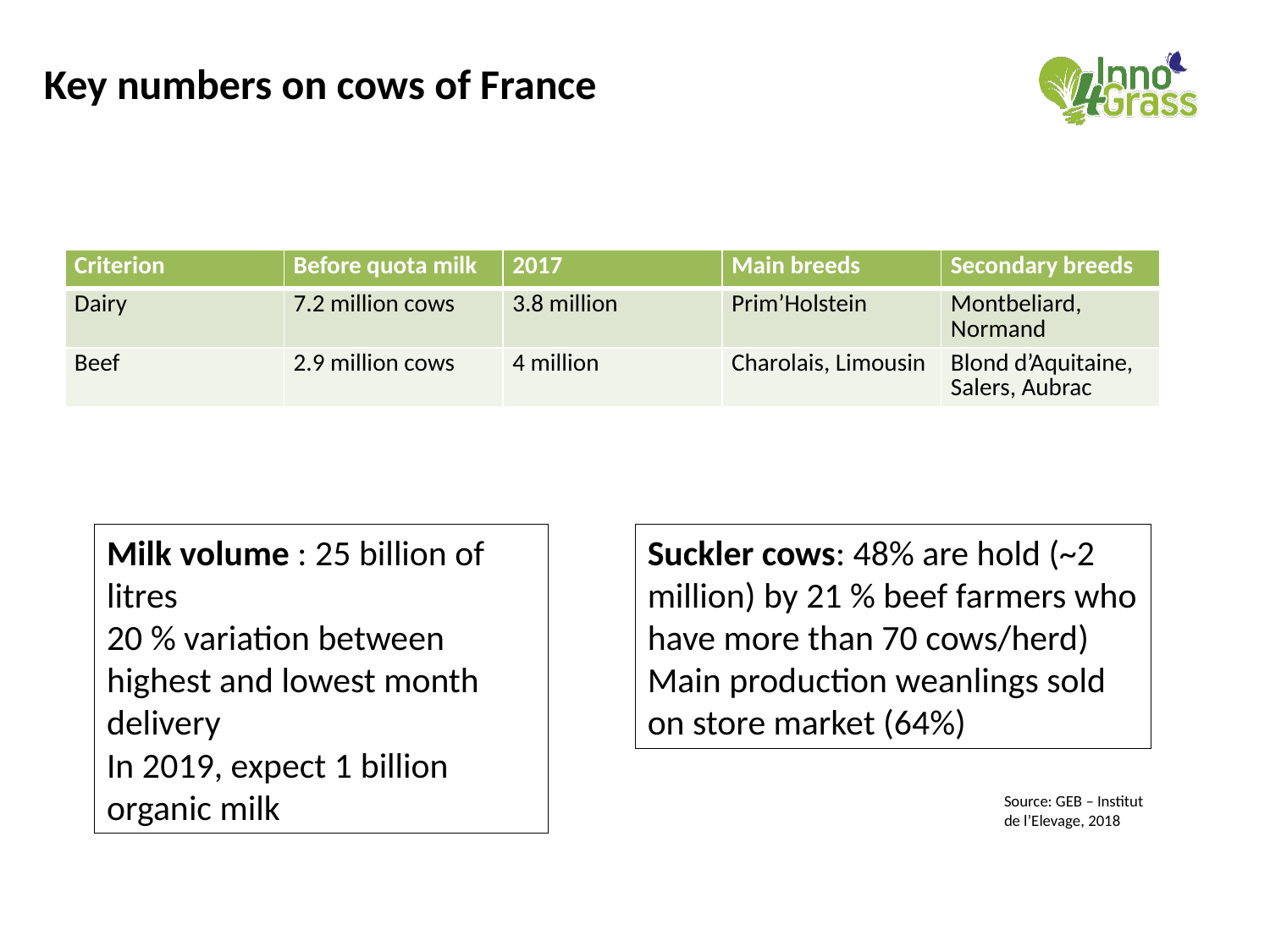

Key numbers on cows of France
| Criterion | Before quota milk | 2017 | Main breeds | Secondary breeds |
| --- | --- | --- | --- | --- |
| Dairy | 7.2 million cows | 3.8 million | Prim’Holstein | Montbeliard, Normand |
| Beef | 2.9 million cows | 4 million | Charolais, Limousin | Blond d’Aquitaine, Salers, Aubrac |
Suckler cows: 48% are hold (~2 million) by 21 % beef farmers who have more than 70 cows/herd)
Main production weanlings sold on store market (64%)
Milk volume : 25 billion of litres
20 % variation between highest and lowest month delivery
In 2019, expect 1 billion organic milk
Source: GEB – Institut de l’Elevage, 2018